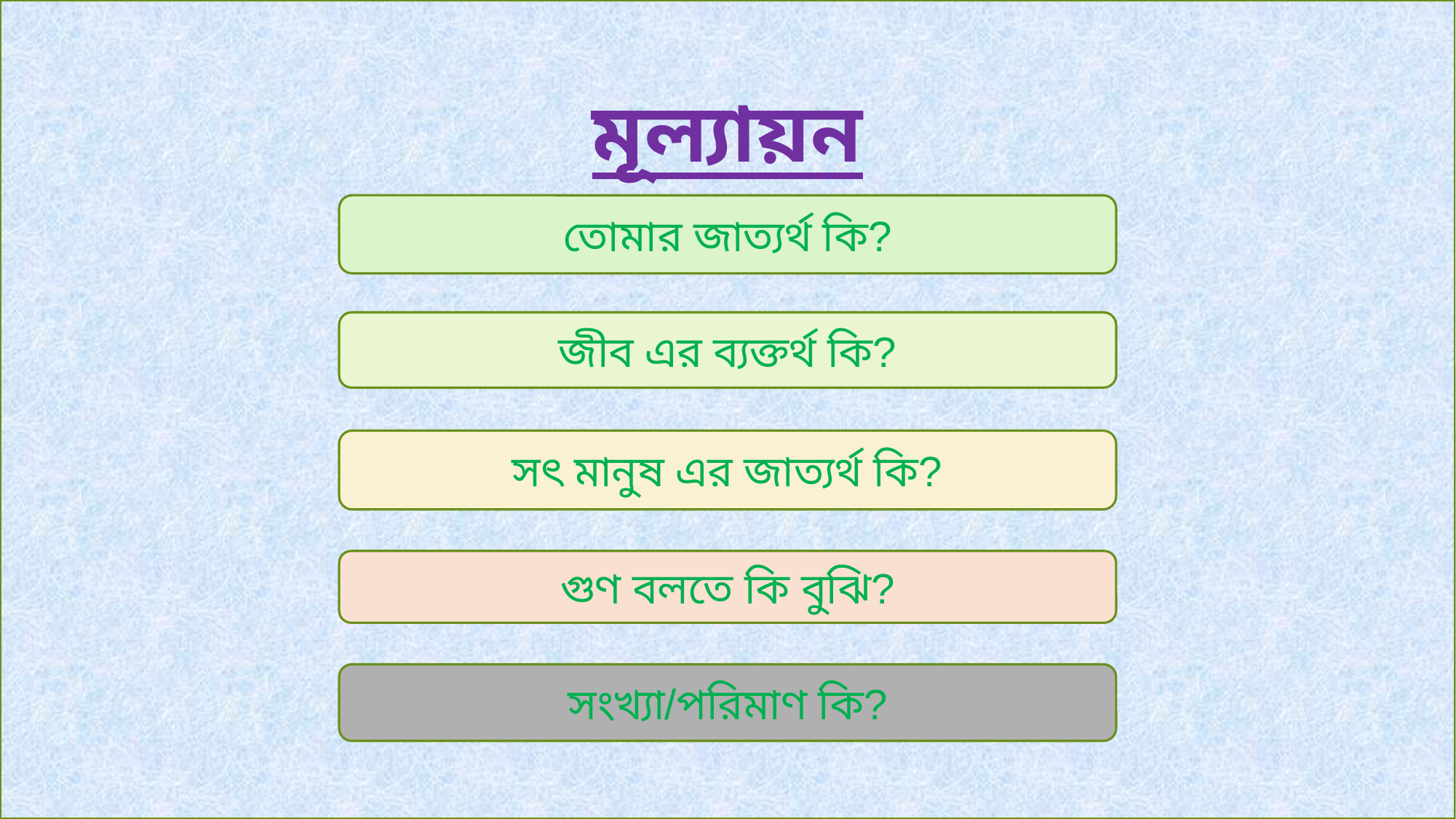

মূল্যায়ন

তোমার জাত্যর্থ কি?
জীব এর ব্যক্তর্থ কি?
 সৎ মানুষ এর জাত্যর্থ কি?
গুণ বলতে কি বুঝি?
সংখ্যা/পরিমাণ কি?